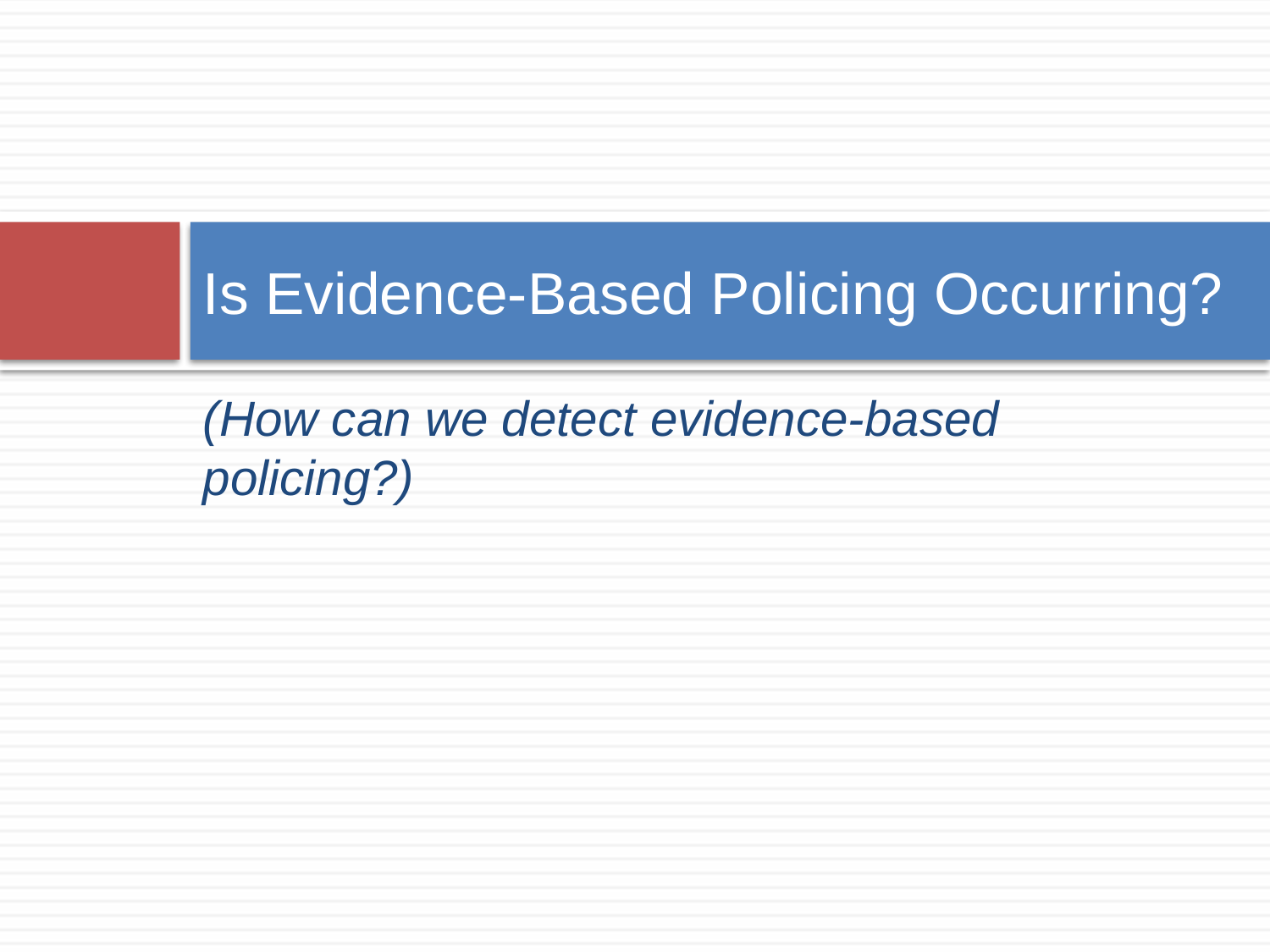

# Is Evidence-Based Policing Occurring?
(How can we detect evidence-based policing?)